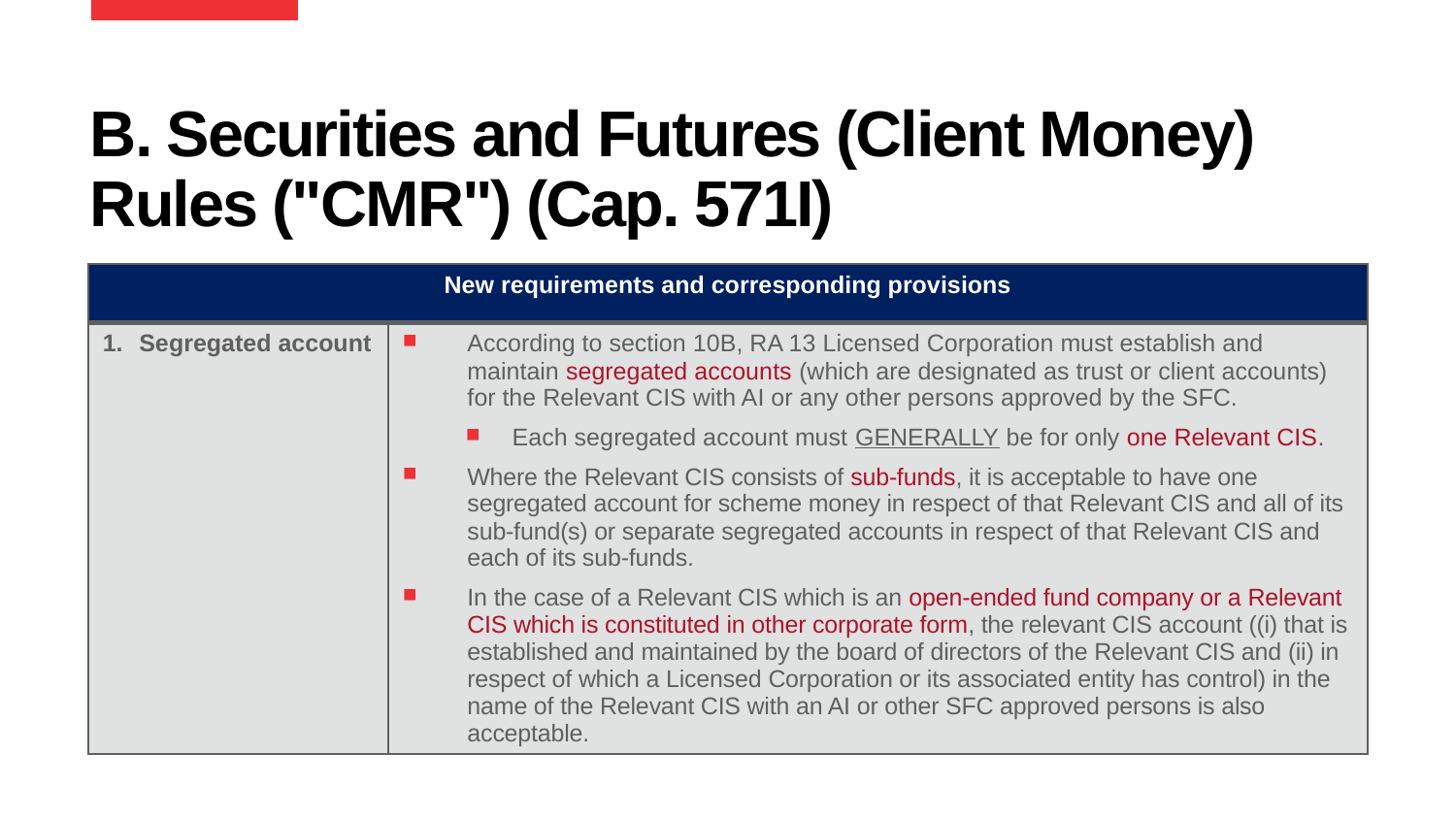

# B. Securities and Futures (Client Money) Rules ("CMR") (Cap. 571I)
| New requirements and corresponding provisions |  |
| --- | --- |
| Segregated account | According to section 10B, RA 13 Licensed Corporation must establish and maintain segregated accounts (which are designated as trust or client accounts) for the Relevant CIS with AI or any other persons approved by the SFC. Each segregated account must GENERALLY be for only one Relevant CIS. Where the Relevant CIS consists of sub-funds, it is acceptable to have one segregated account for scheme money in respect of that Relevant CIS and all of its sub-fund(s) or separate segregated accounts in respect of that Relevant CIS and each of its sub-funds. In the case of a Relevant CIS which is an open-ended fund company or a Relevant CIS which is constituted in other corporate form, the relevant CIS account ((i) that is established and maintained by the board of directors of the Relevant CIS and (ii) in respect of which a Licensed Corporation or its associated entity has control) in the name of the Relevant CIS with an AI or other SFC approved persons is also acceptable. |